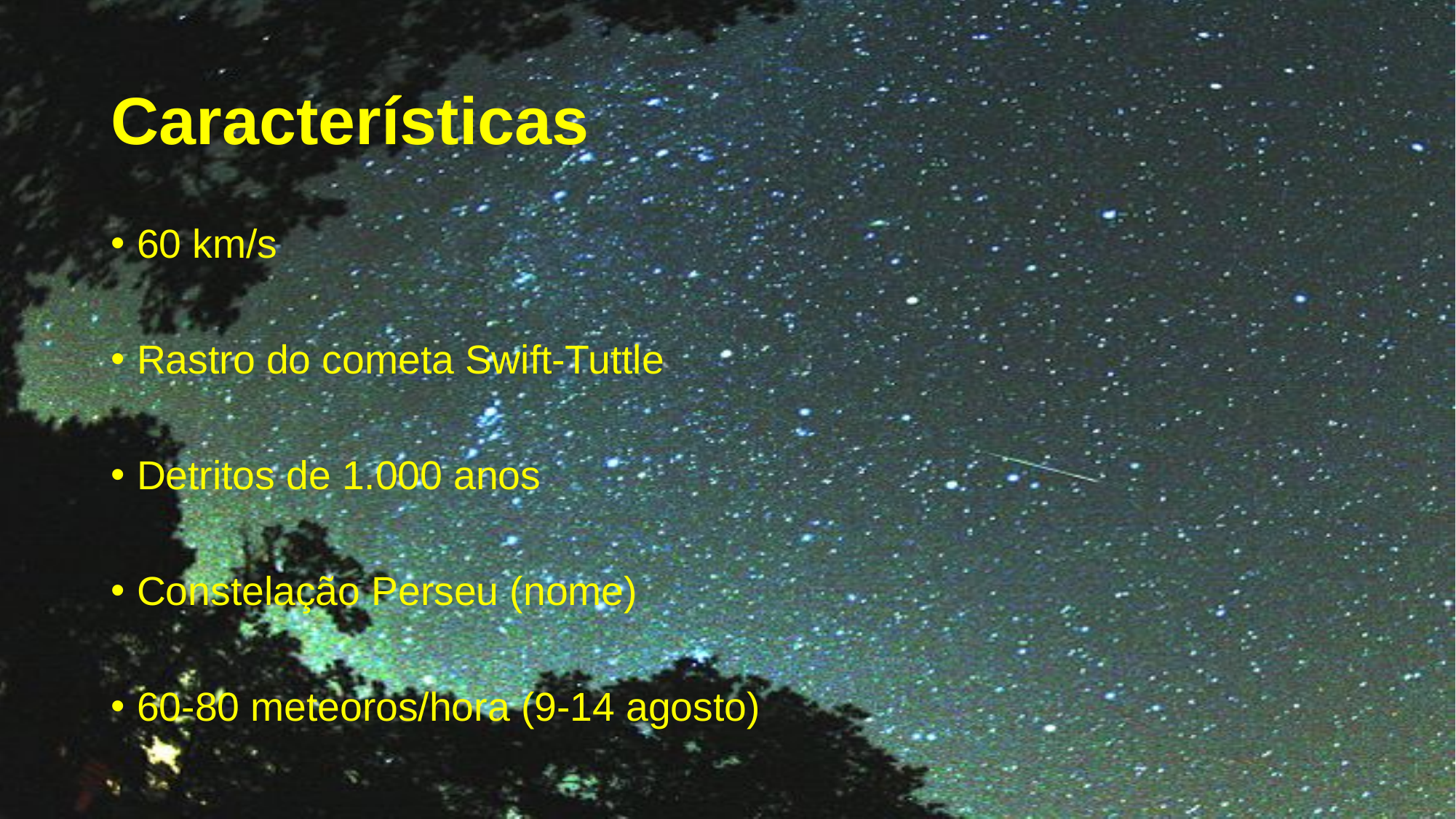

# Características
60 km/s

Rastro do cometa Swift-Tuttle

Detritos de 1.000 anos

Constelação Perseu (nome)

60-80 meteoros/hora (9-14 agosto)